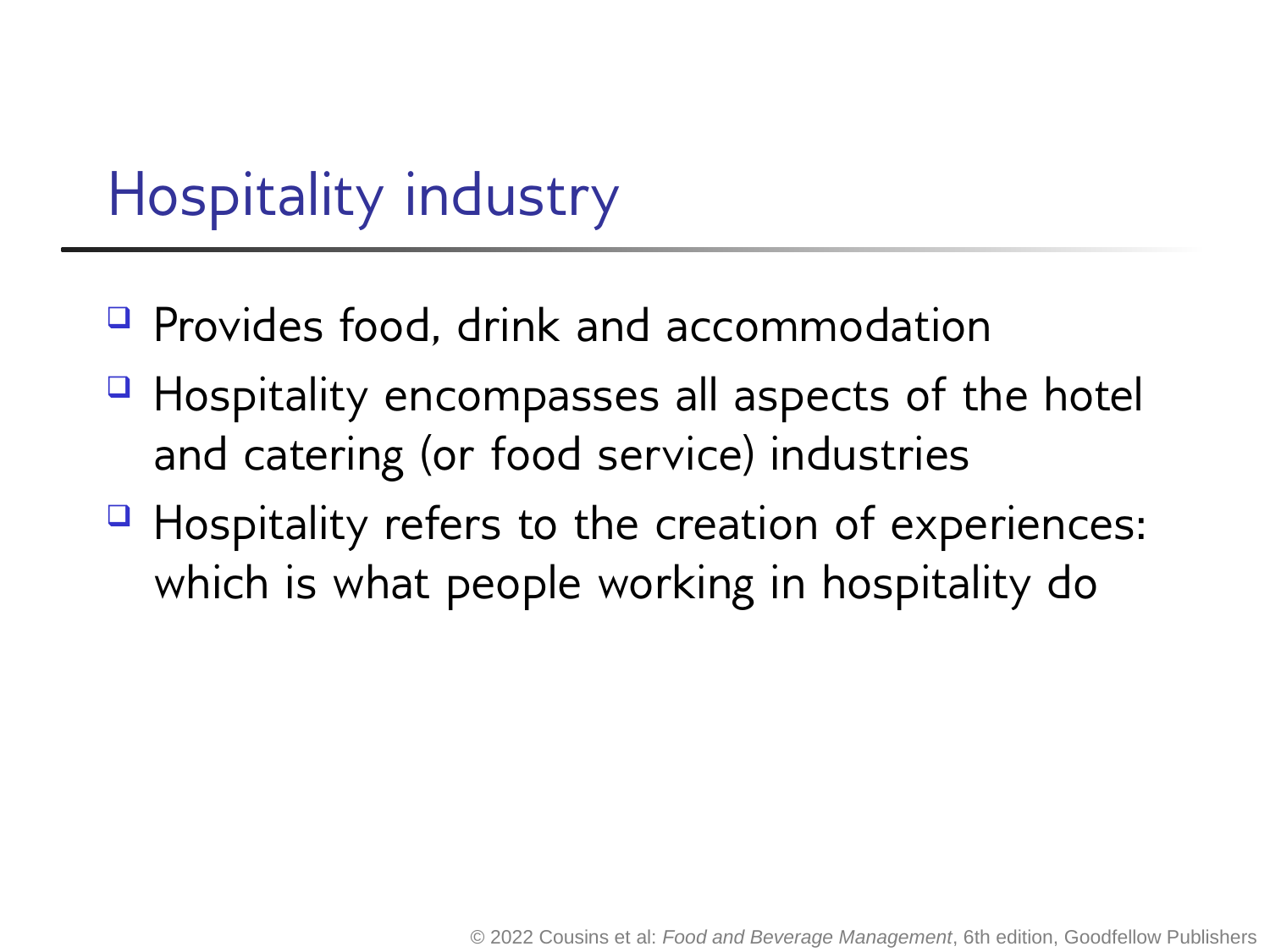

# Hospitality industry
Provides food, drink and accommodation
Hospitality encompasses all aspects of the hotel and catering (or food service) industries
Hospitality refers to the creation of experiences: which is what people working in hospitality do